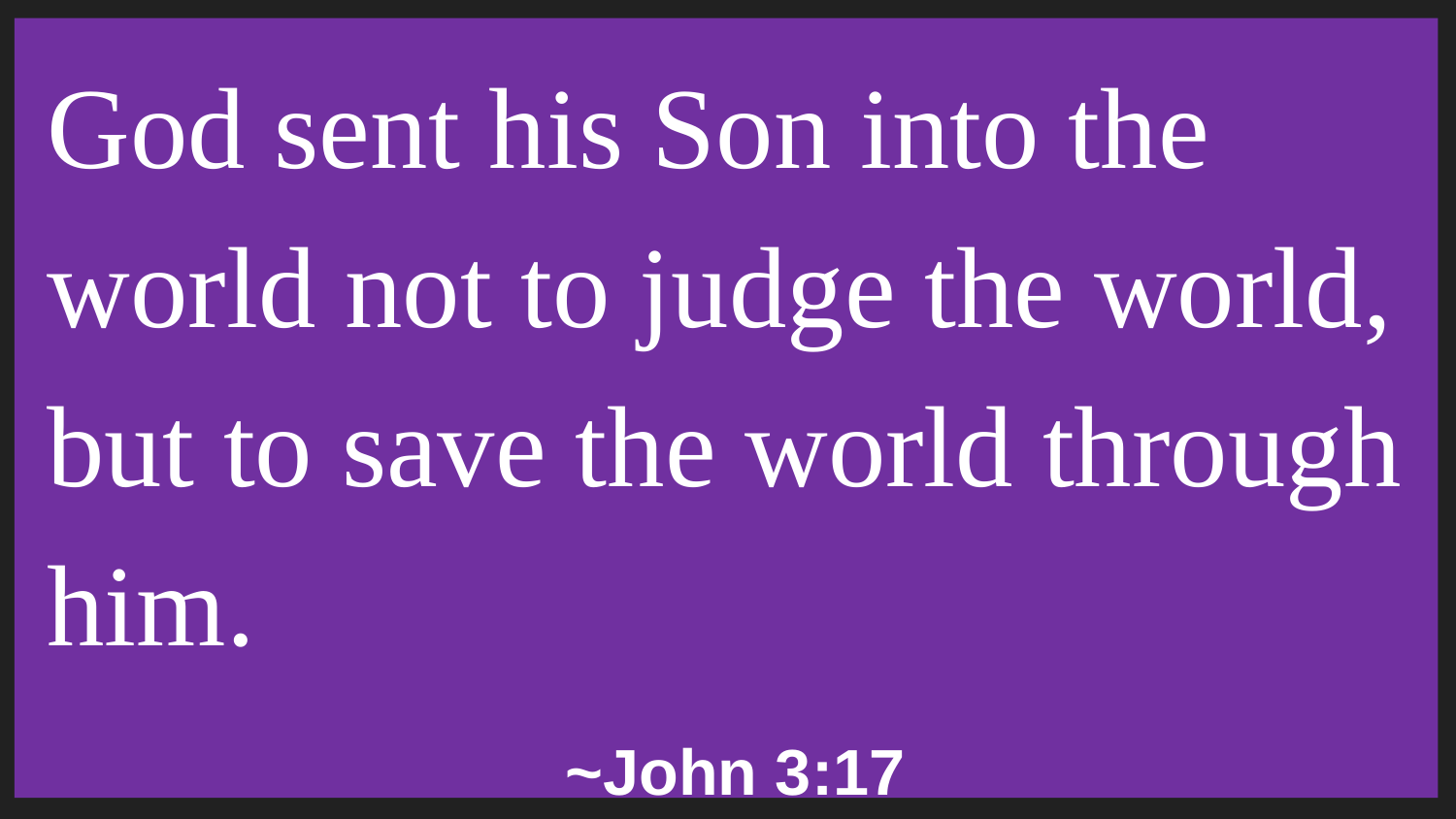

God sent his Son into the world not to judge the world, but to save the world through him.

~John 3:17